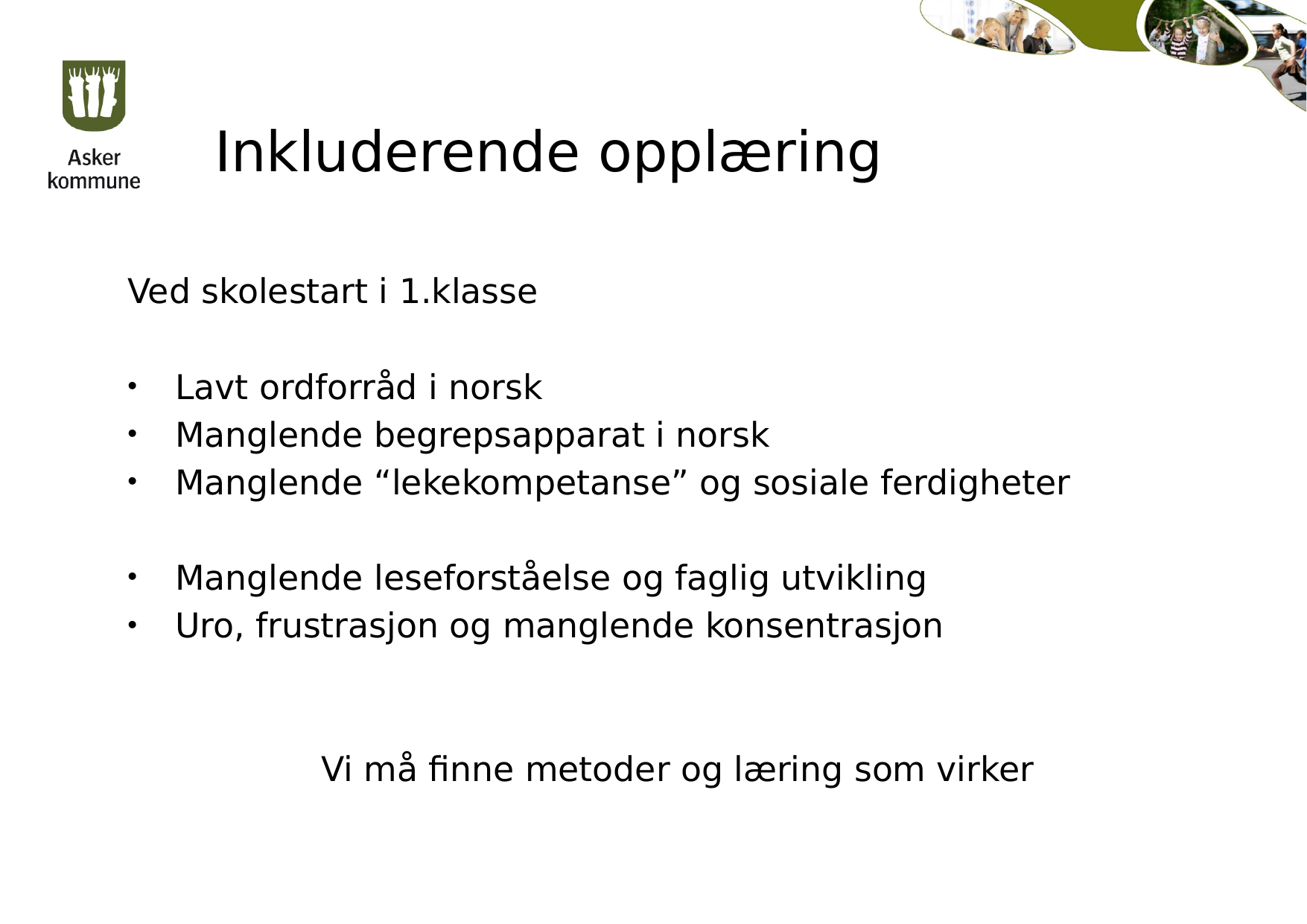

# Inkluderende opplæring

Ved skolestart i 1.klasse

Lavt ordforråd i norsk
Manglende begrepsapparat i norsk
Manglende “lekekompetanse” og sosiale ferdigheter

Manglende leseforståelse og faglig utvikling
Uro, frustrasjon og manglende konsentrasjon

Vi må finne metoder og læring som virker